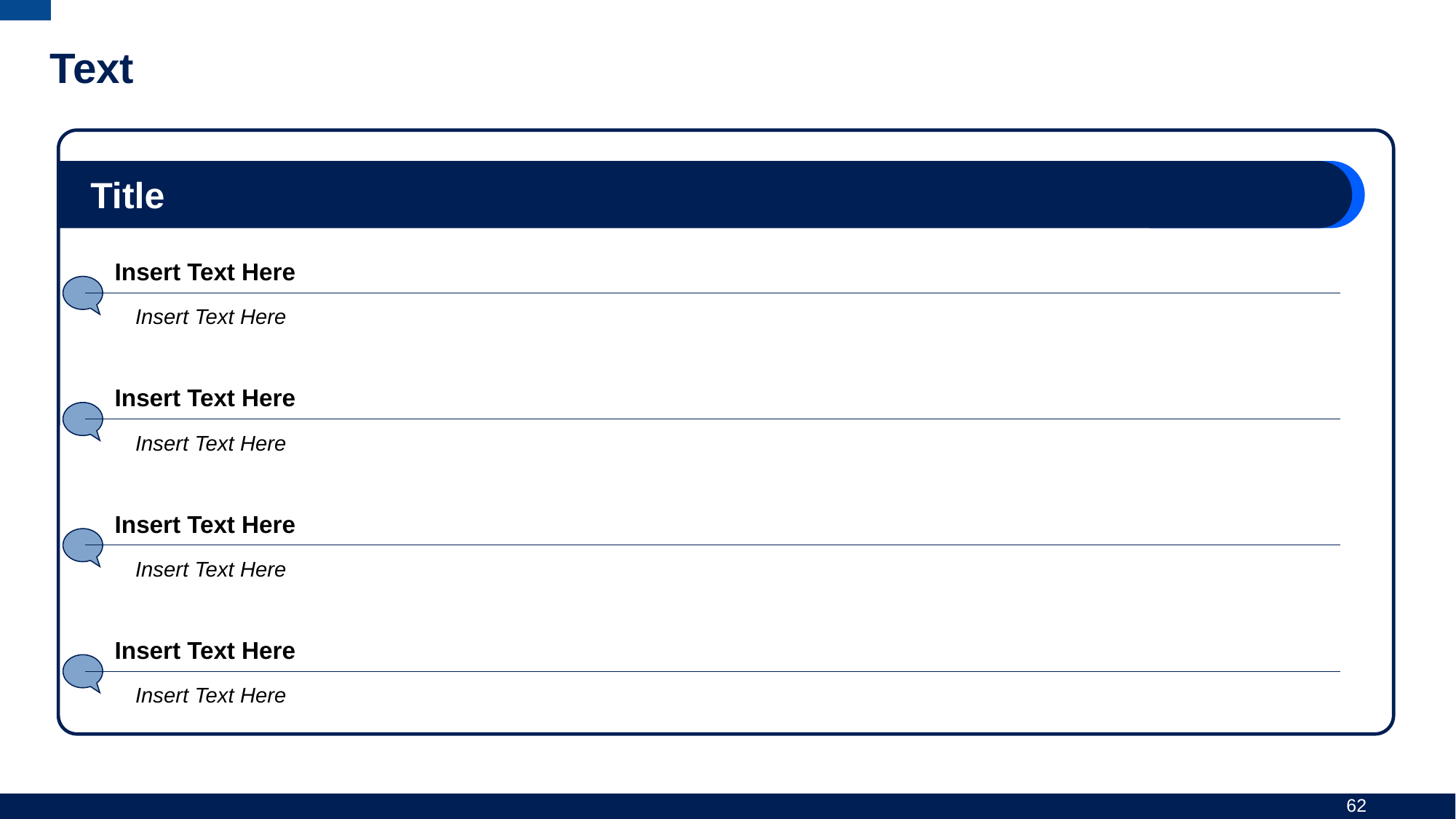

# Text

Title
Insert Text Here

Insert Text Here
Insert Text Here
Insert Text Here

Insert Text Here
Insert Text Here

Insert Text Here
Insert Text Here

62